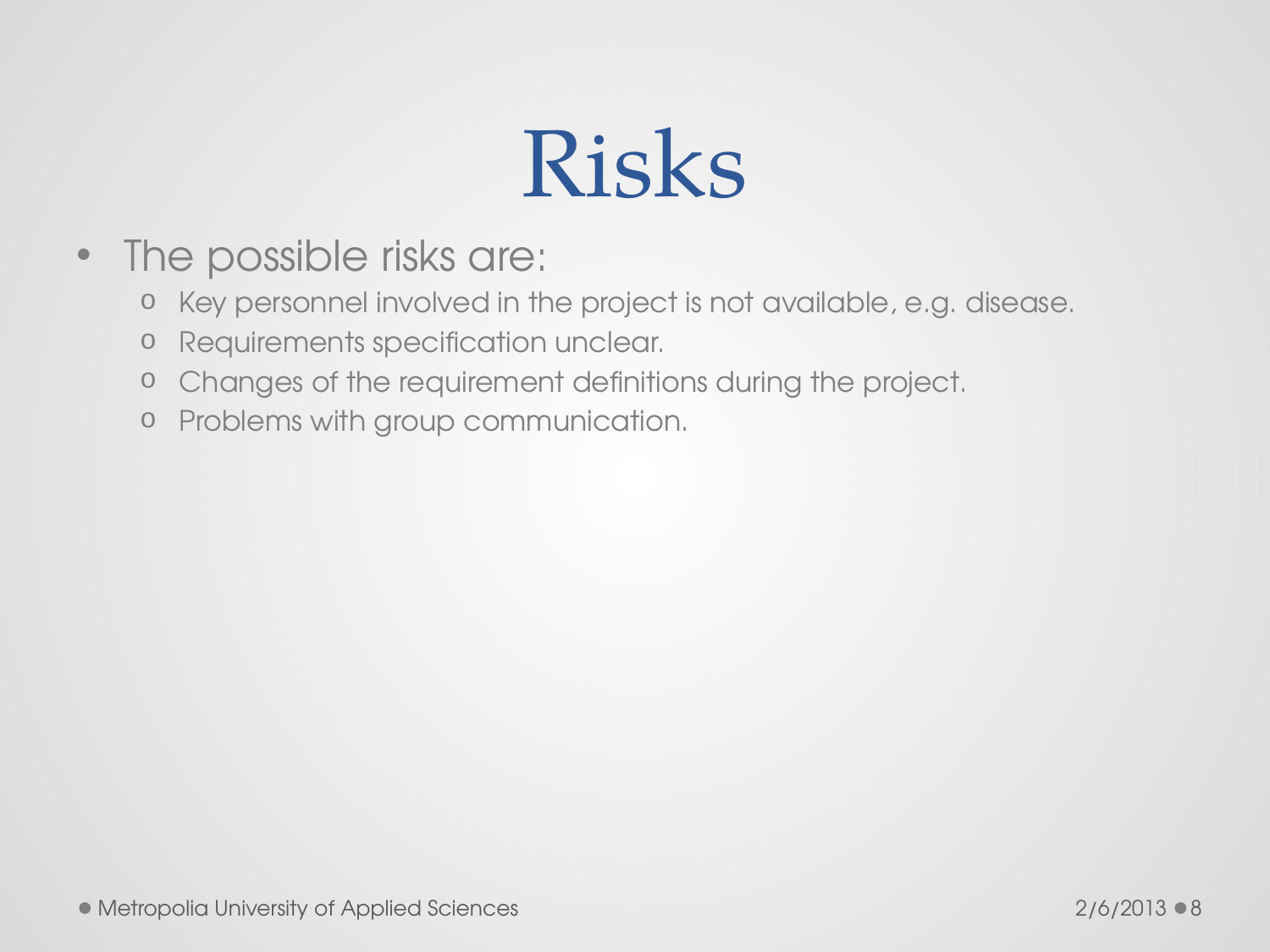

# Risks
The possible risks are:
Key personnel involved in the project is not available, e.g. disease.
Requirements specification unclear.
Changes of the requirement definitions during the project.
Problems with group communication.

Metropolia University of Applied Sciences
2/6/2013
8